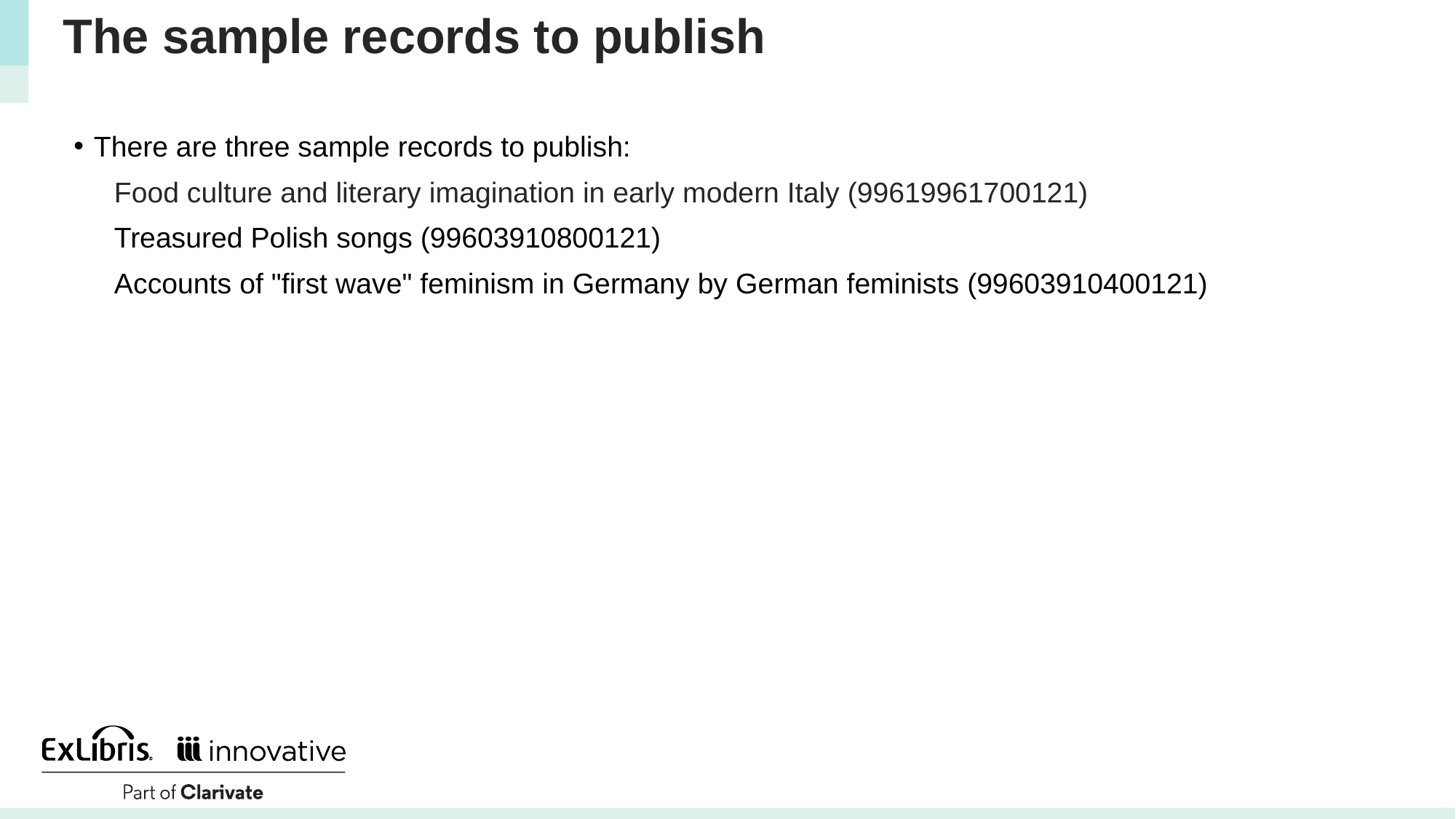

# The sample records to publish
There are three sample records to publish:
Food culture and literary imagination in early modern Italy (99619961700121)
Treasured Polish songs (99603910800121)
Accounts of "first wave" feminism in Germany by German feminists (99603910400121)